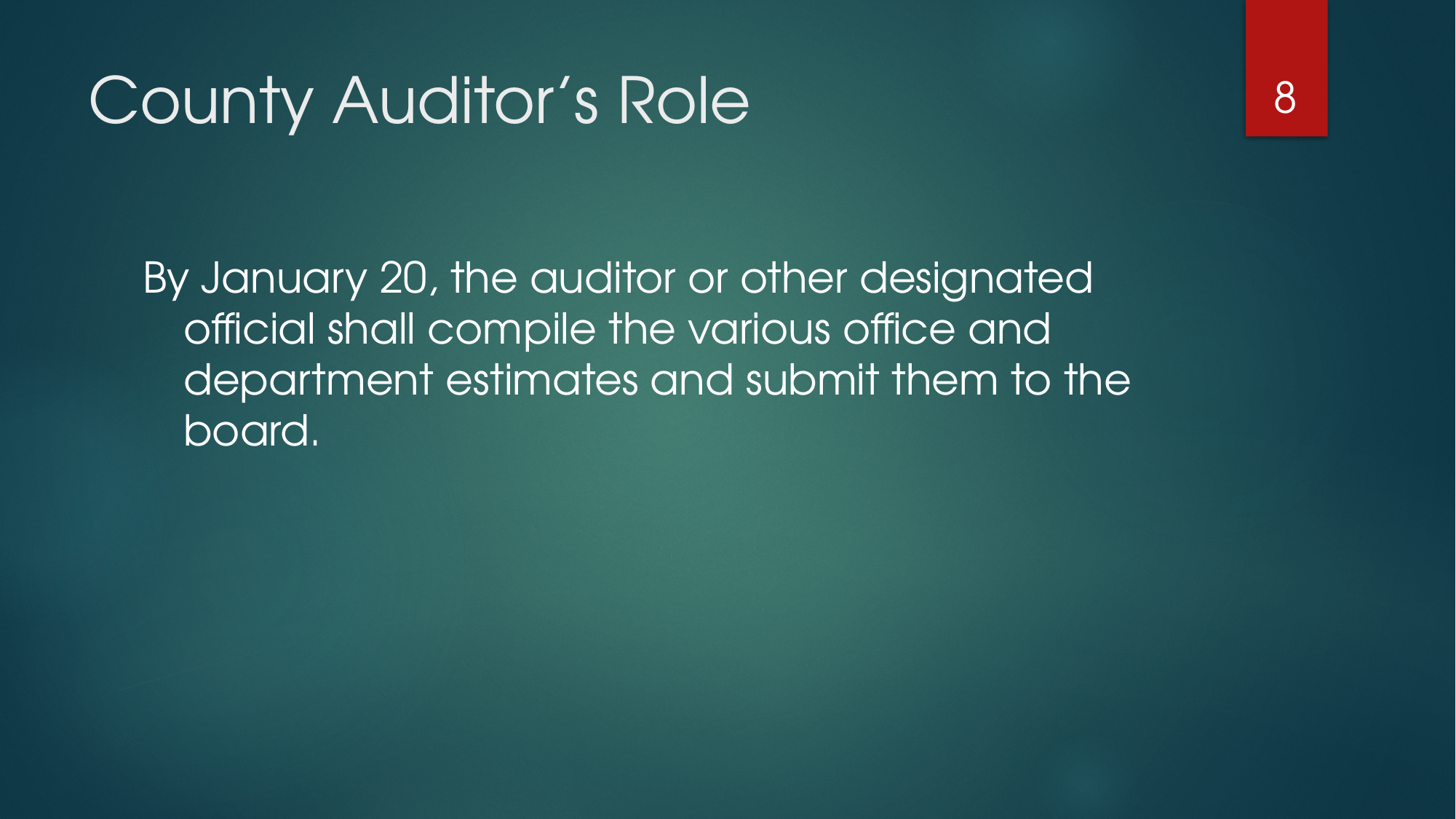

8
# County Auditor’s Role
By January 20, the auditor or other designated official shall compile the various office and department estimates and submit them to the board.